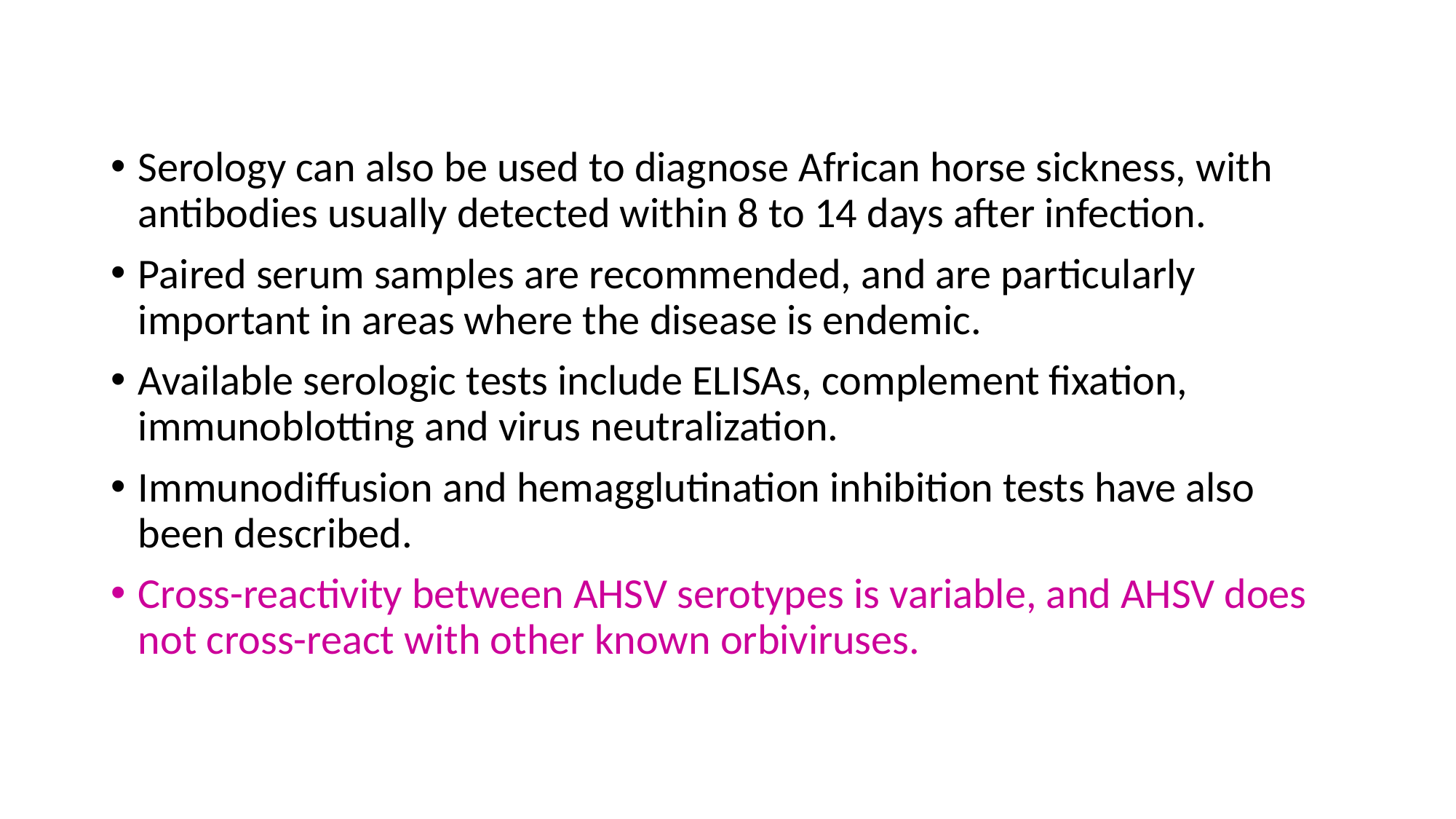

Serology can also be used to diagnose African horse sickness, with antibodies usually detected within 8 to 14 days after infection.
Paired serum samples are recommended, and are particularly important in areas where the disease is endemic.
Available serologic tests include ELISAs, complement fixation, immunoblotting and virus neutralization.
Immunodiffusion and hemagglutination inhibition tests have also been described.
Cross-reactivity between AHSV serotypes is variable, and AHSV does not cross-react with other known orbiviruses.